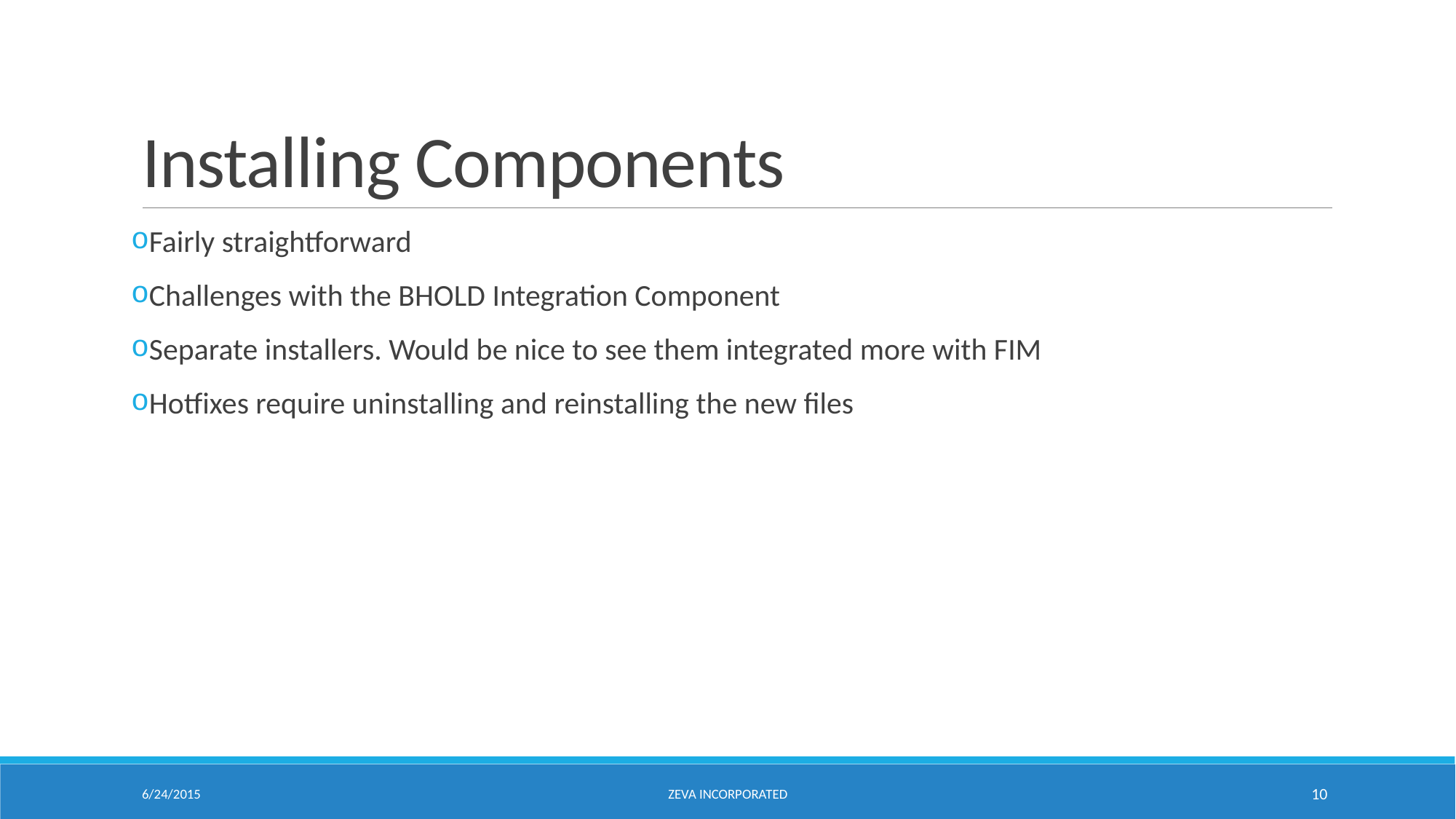

# Installing Components
Fairly straightforward
Challenges with the BHOLD Integration Component
Separate installers. Would be nice to see them integrated more with FIM
Hotfixes require uninstalling and reinstalling the new files
6/24/2015
Zeva Incorporated
10